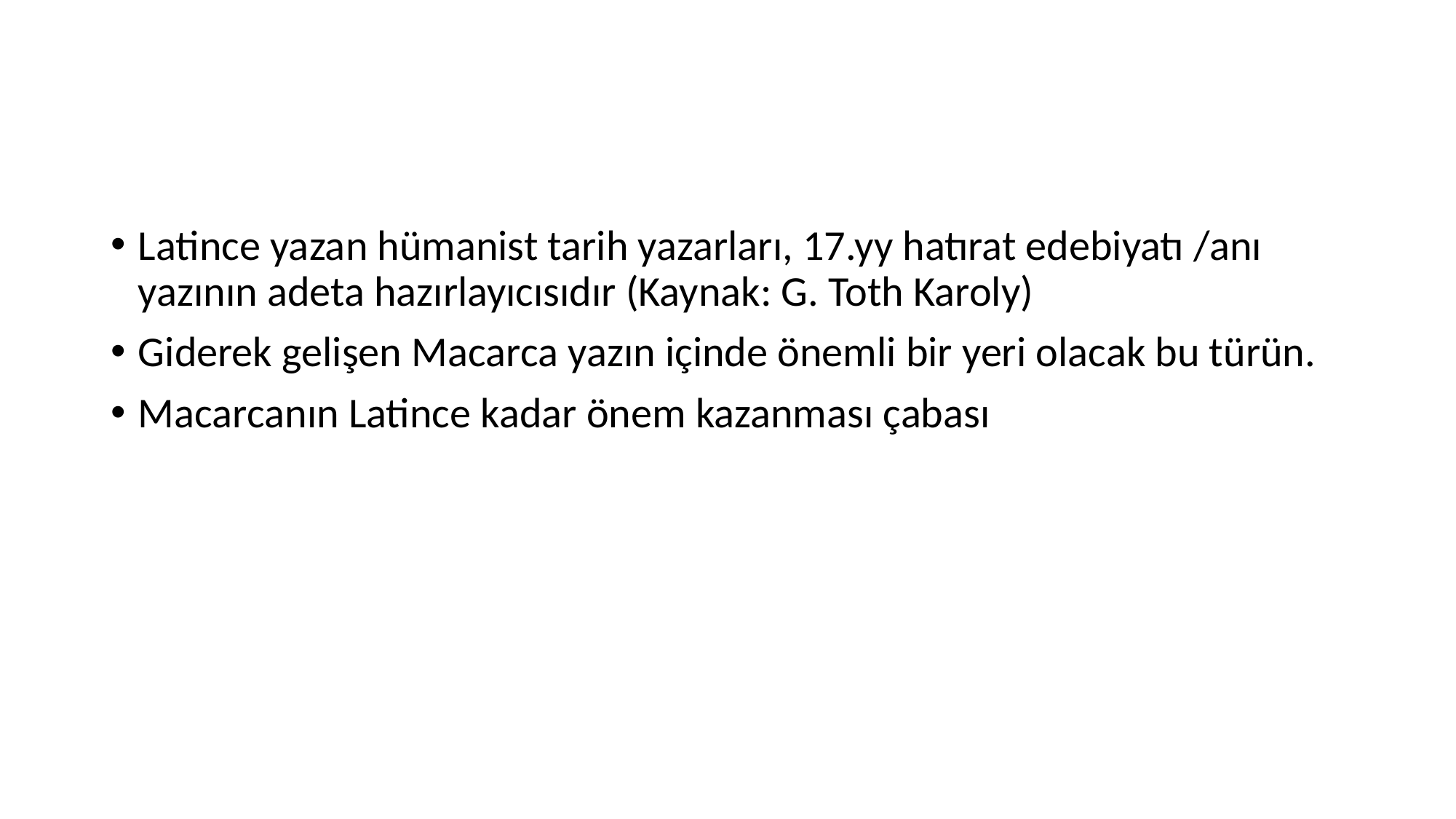

Latince yazan hümanist tarih yazarları, 17.yy hatırat edebiyatı /anı yazının adeta hazırlayıcısıdır (Kaynak: G. Toth Karoly)
Giderek gelişen Macarca yazın içinde önemli bir yeri olacak bu türün.
Macarcanın Latince kadar önem kazanması çabası